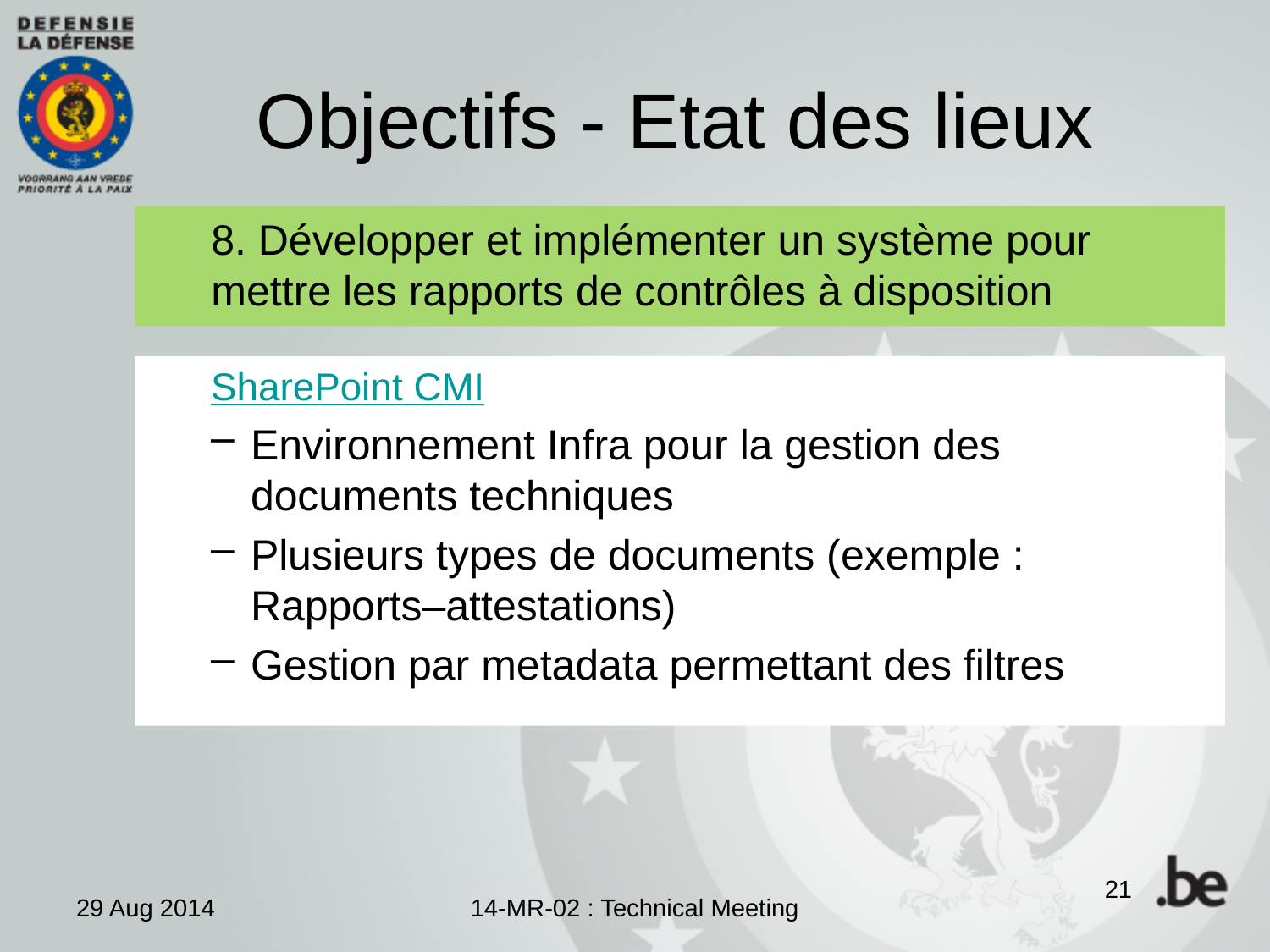

# Objectifs - Etat des lieux
8. Développer et implémenter un système pour mettre les rapports de contrôles à disposition
SharePoint CMI
Environnement Infra pour la gestion des documents techniques
Plusieurs types de documents (exemple : Rapports–attestations)
Gestion par metadata permettant des filtres

21
29 Aug 2014
14-MR-02 : Technical Meeting